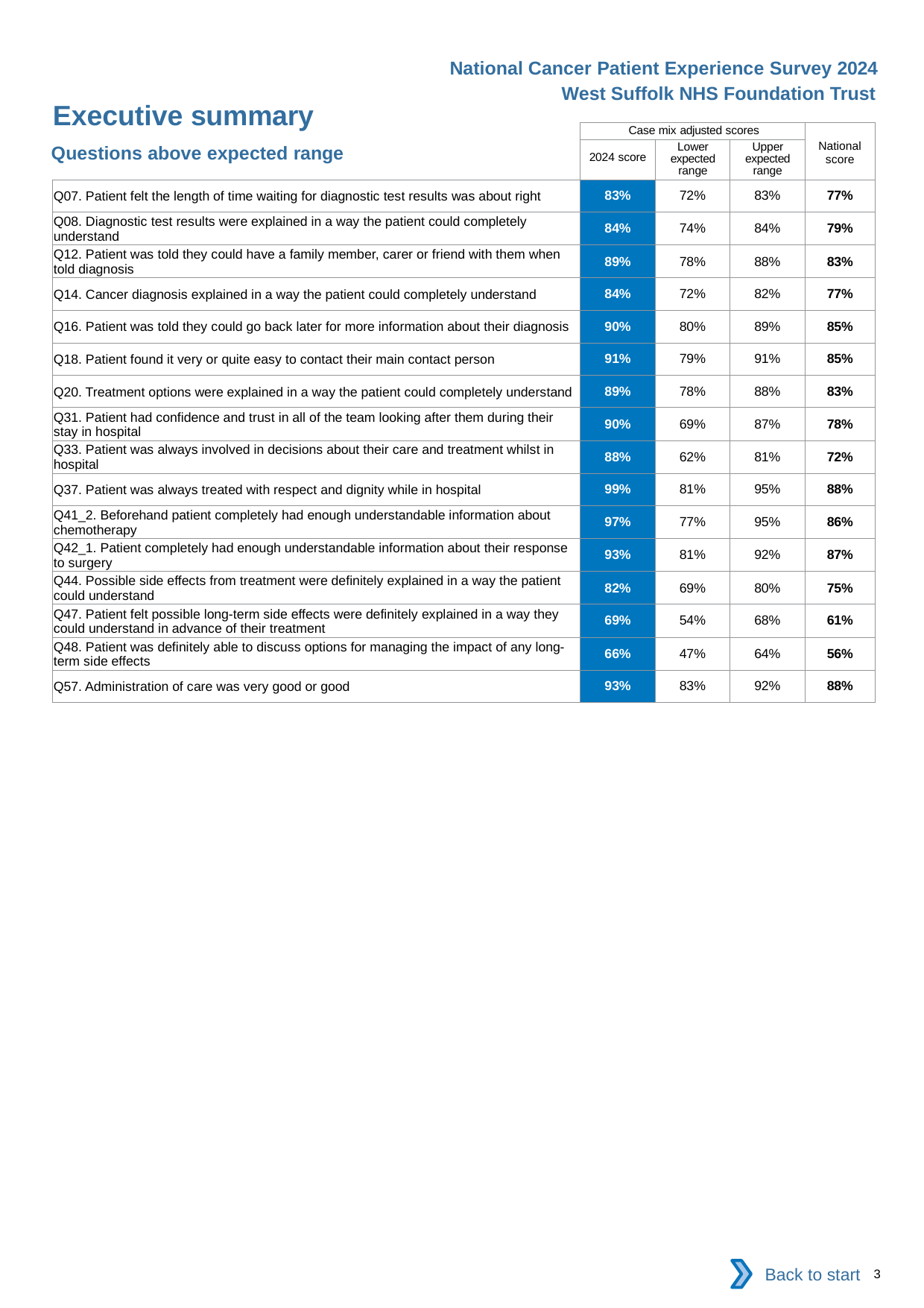

National Cancer Patient Experience Survey 2024
West Suffolk NHS Foundation Trust
Executive summary
|  | Case mix adjusted scores |  |  | National score |
| --- | --- | --- | --- | --- |
|  | 2024 score | Lower expected range | Upper expected range |  |
| Q07. Patient felt the length of time waiting for diagnostic test results was about right | 83% | 72% | 83% | 77% |
| Q08. Diagnostic test results were explained in a way the patient could completely understand | 84% | 74% | 84% | 79% |
| Q12. Patient was told they could have a family member, carer or friend with them when told diagnosis | 89% | 78% | 88% | 83% |
| Q14. Cancer diagnosis explained in a way the patient could completely understand | 84% | 72% | 82% | 77% |
| Q16. Patient was told they could go back later for more information about their diagnosis | 90% | 80% | 89% | 85% |
| Q18. Patient found it very or quite easy to contact their main contact person | 91% | 79% | 91% | 85% |
| Q20. Treatment options were explained in a way the patient could completely understand | 89% | 78% | 88% | 83% |
| Q31. Patient had confidence and trust in all of the team looking after them during their stay in hospital | 90% | 69% | 87% | 78% |
| Q33. Patient was always involved in decisions about their care and treatment whilst in hospital | 88% | 62% | 81% | 72% |
| Q37. Patient was always treated with respect and dignity while in hospital | 99% | 81% | 95% | 88% |
| Q41\_2. Beforehand patient completely had enough understandable information about chemotherapy | 97% | 77% | 95% | 86% |
| Q42\_1. Patient completely had enough understandable information about their response to surgery | 93% | 81% | 92% | 87% |
| Q44. Possible side effects from treatment were definitely explained in a way the patient could understand | 82% | 69% | 80% | 75% |
| Q47. Patient felt possible long-term side effects were definitely explained in a way they could understand in advance of their treatment | 69% | 54% | 68% | 61% |
| Q48. Patient was definitely able to discuss options for managing the impact of any long-term side effects | 66% | 47% | 64% | 56% |
| Q57. Administration of care was very good or good | 93% | 83% | 92% | 88% |
Questions above expected range
Back to start

3